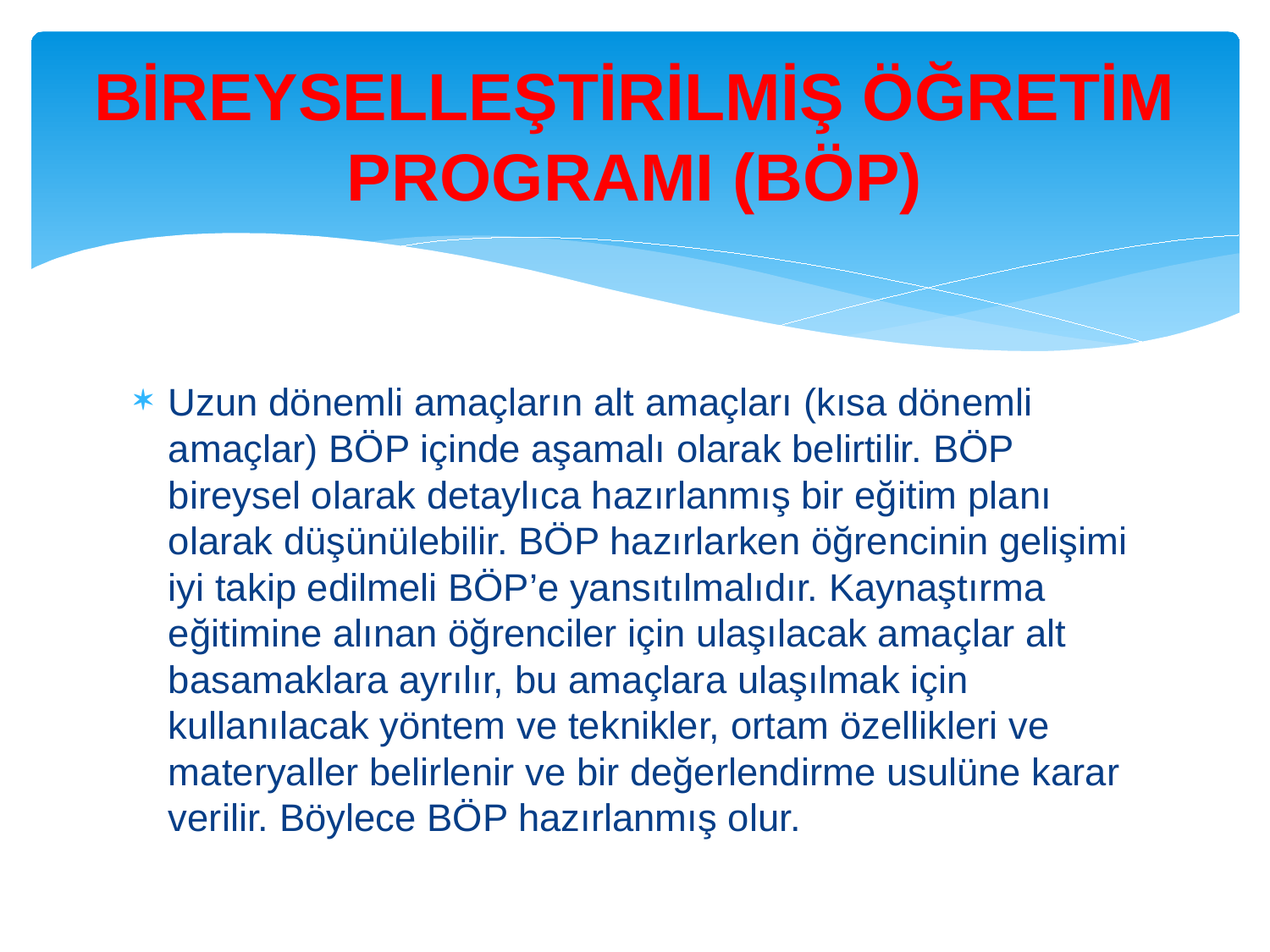

# BİREYSELLEŞTİRİLMİŞ ÖĞRETİM PROGRAMI (BÖP)
Uzun dönemli amaçların alt amaçları (kısa dönemli amaçlar) BÖP içinde aşamalı olarak belirtilir. BÖP bireysel olarak detaylıca hazırlanmış bir eğitim planı olarak düşünülebilir. BÖP hazırlarken öğrencinin gelişimi iyi takip edilmeli BÖP’e yansıtılmalıdır. Kaynaştırma eğitimine alınan öğrenciler için ulaşılacak amaçlar alt basamaklara ayrılır, bu amaçlara ulaşılmak için kullanılacak yöntem ve teknikler, ortam özellikleri ve materyaller belirlenir ve bir değerlendirme usulüne karar verilir. Böylece BÖP hazırlanmış olur.